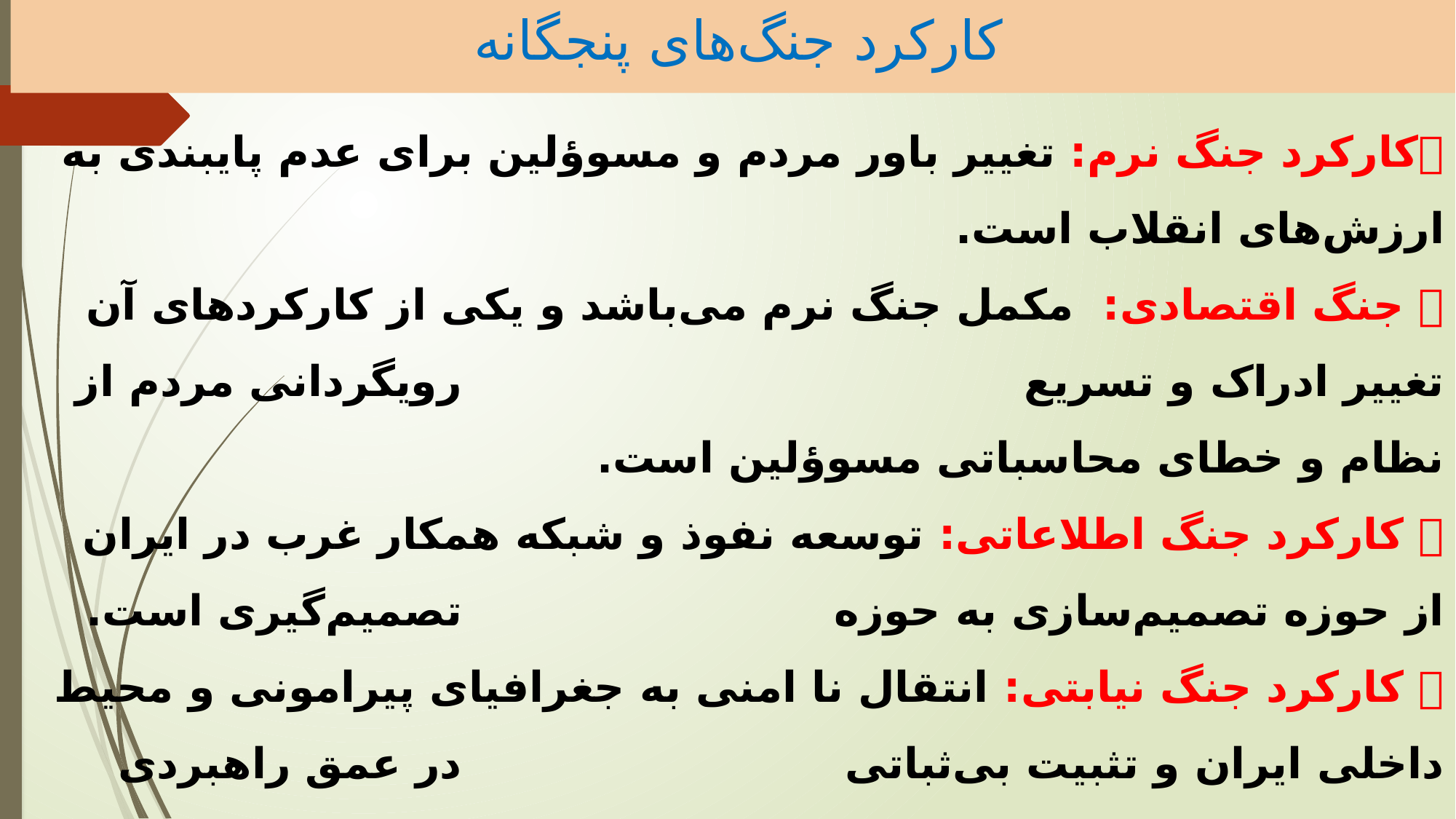

کارکرد‌ جنگ‌های پنجگانه
# 🔹کارکرد جنگ نرم: تغییر باور مردم و مسوؤلين برای عدم پایبندی به ارزش‌های انقلاب است. 🔹 جنگ اقتصادی:  مکمل جنگ نرم می‌باشد و یکی از کارکردهای آن تغییر ادراک و تسریع 							رویگردانی مردم از نظام و خطای محاسباتی مسوؤلين است. 🔹 کارکرد جنگ اطلاعاتی: توسعه نفوذ و شبکه همکار غرب در ایران از حوزه تصمیم‌سازی به حوزه 					تصمیم‌گیری است. 🔹 کارکرد جنگ نیابتی: انتقال نا امنی به جغرافیای پیرامونی و محیط داخلی ایران و تثبیت بی‌ثباتی 					در عمق راهبردی جمهوری اسلامی ایران است. 🔹 کارکرد جنگ دیپلماتیک: حفظ اجماع و فشار علیه ایران است.